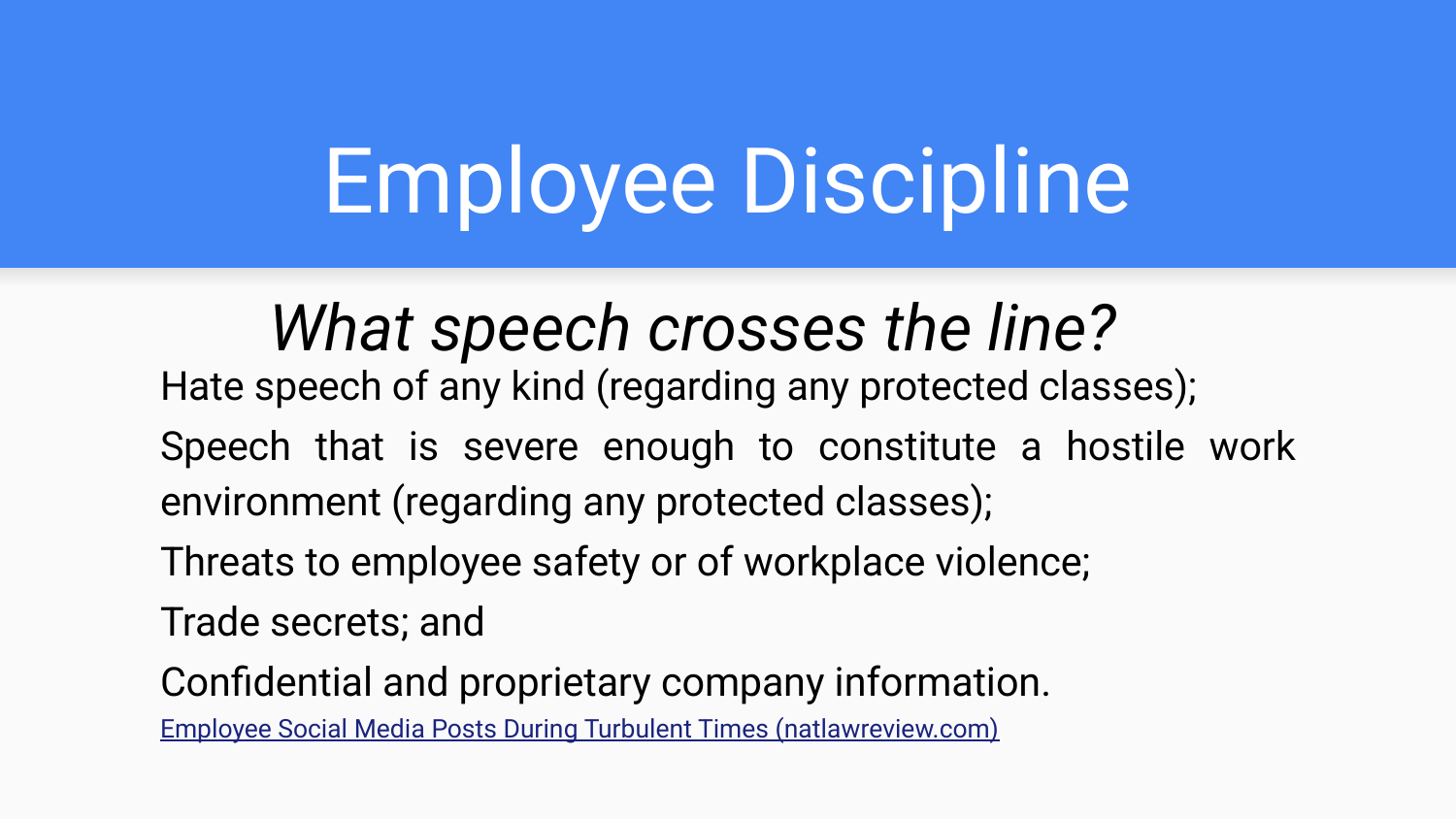

# Employee Discipline
What speech crosses the line?
Hate speech of any kind (regarding any protected classes);
Speech that is severe enough to constitute a hostile work environment (regarding any protected classes);
Threats to employee safety or of workplace violence;
Trade secrets; and
Confidential and proprietary company information.
Employee Social Media Posts During Turbulent Times (natlawreview.com)